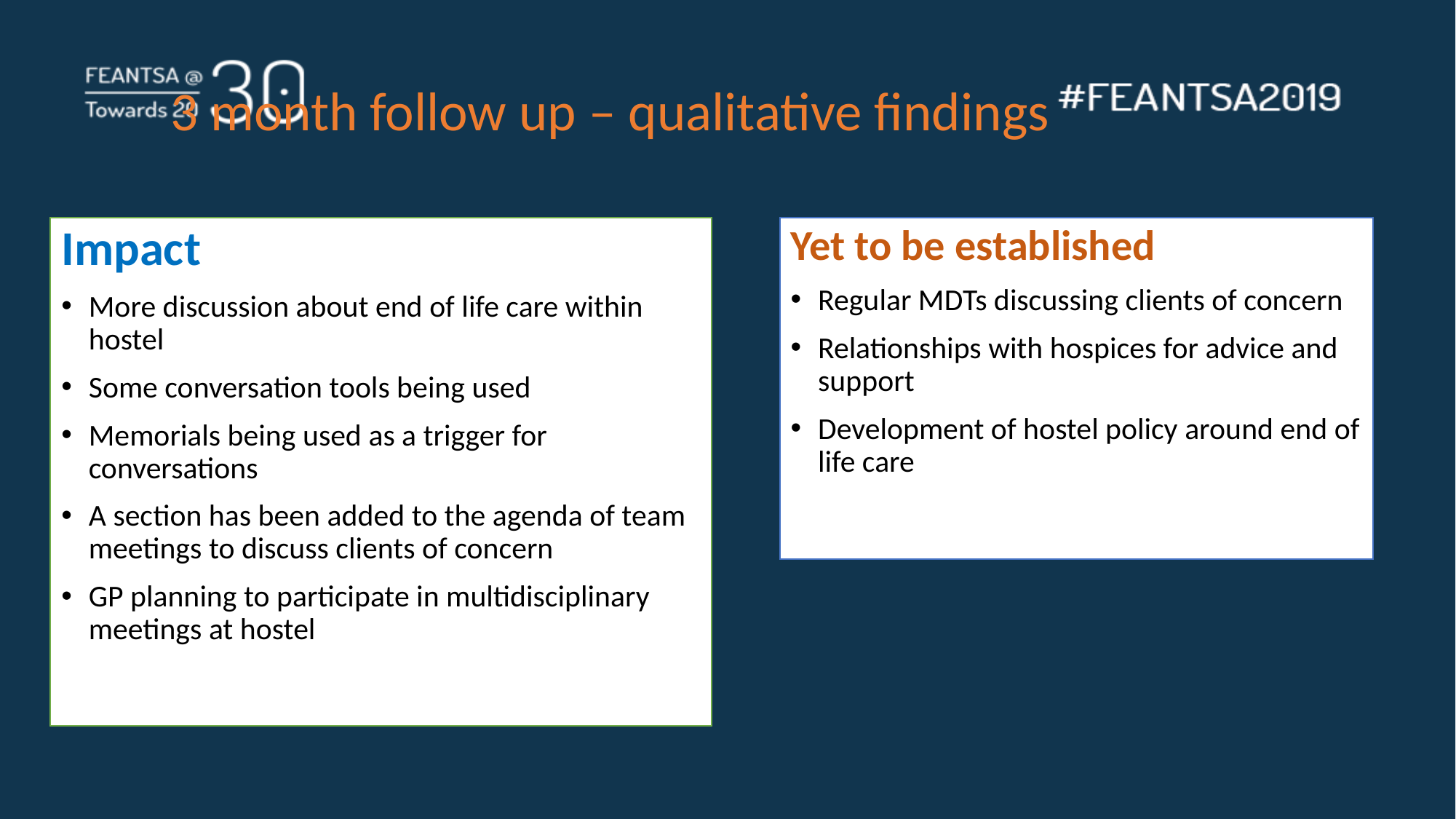

# 3 month follow up – qualitative findings
Impact
More discussion about end of life care within hostel
Some conversation tools being used
Memorials being used as a trigger for conversations
A section has been added to the agenda of team meetings to discuss clients of concern
GP planning to participate in multidisciplinary meetings at hostel

Yet to be established
Regular MDTs discussing clients of concern
Relationships with hospices for advice and support
Development of hostel policy around end of life care